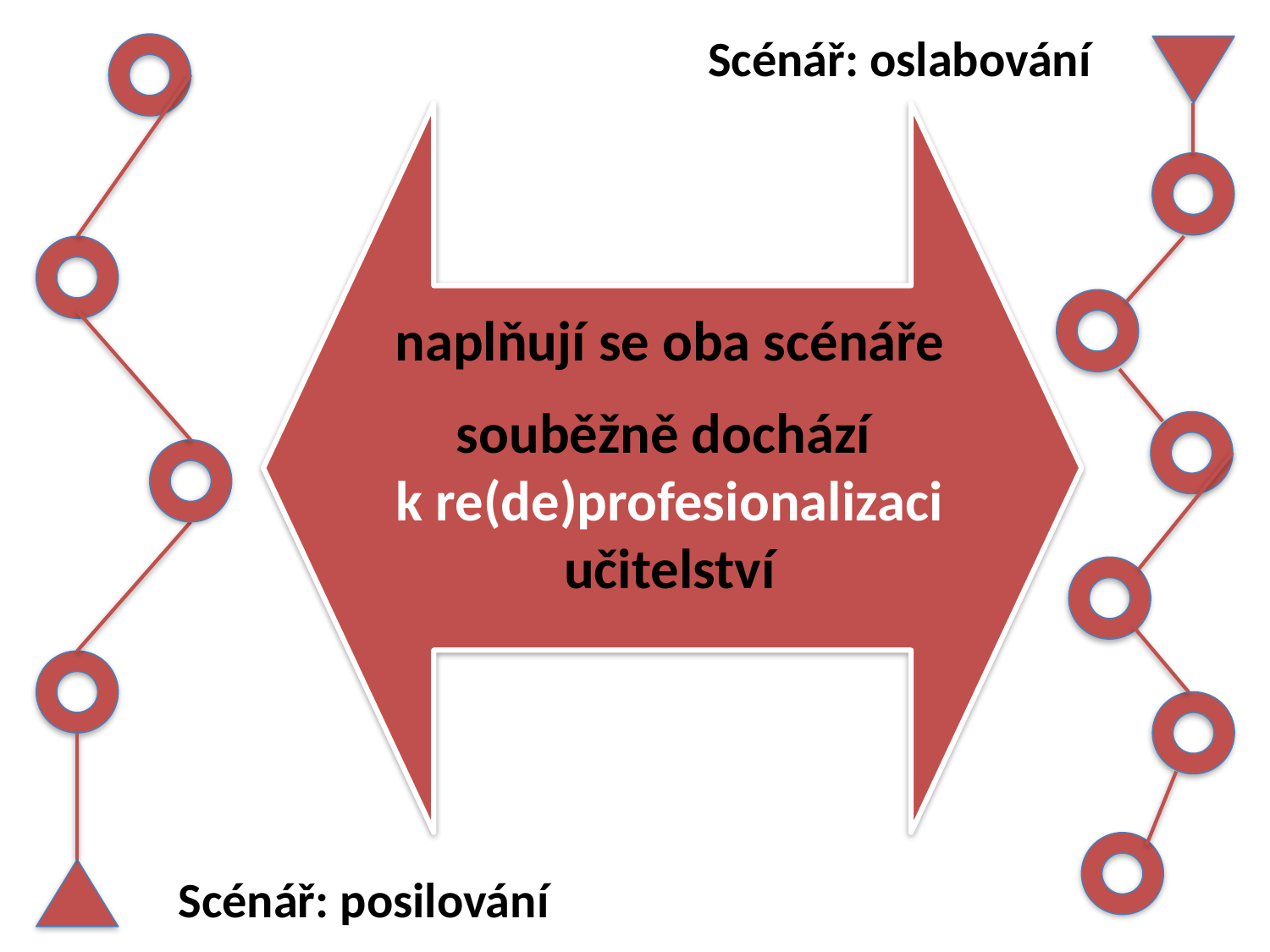

Scénář: oslabování

naplňují se oba scénáře

souběžně dochází
k re(de)profesionalizaci
učitelství

Scénář: posilování